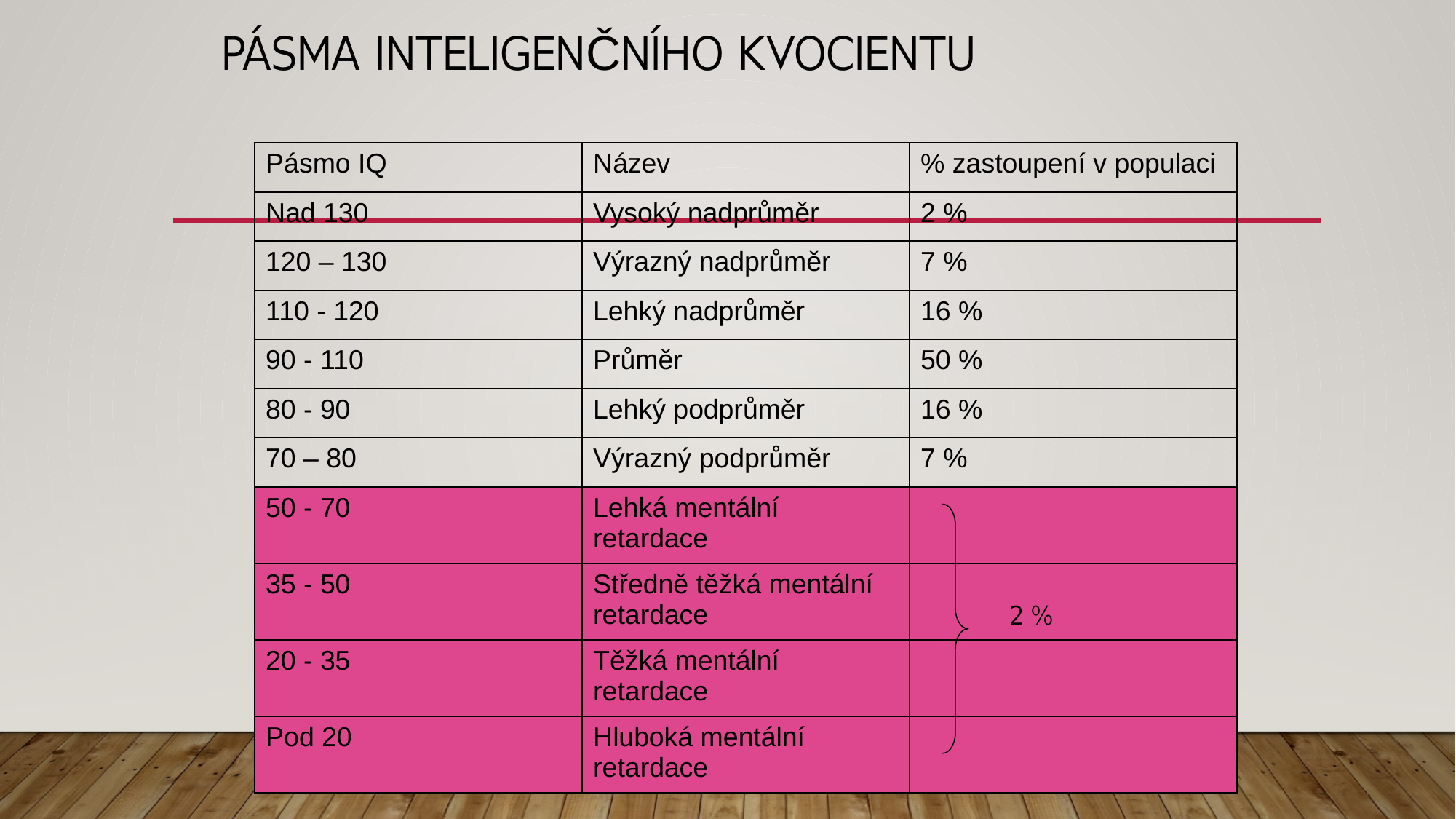

# Pásma inteligenčního kvocientu
| Pásmo IQ | Název | % zastoupení v populaci |
| --- | --- | --- |
| Nad 130 | Vysoký nadprůměr | 2 % |
| 120 – 130 | Výrazný nadprůměr | 7 % |
| 110 - 120 | Lehký nadprůměr | 16 % |
| 90 - 110 | Průměr | 50 % |
| 80 - 90 | Lehký podprůměr | 16 % |
| 70 – 80 | Výrazný podprůměr | 7 % |
| 50 - 70 | Lehká mentální retardace |  |
| 35 - 50 | Středně těžká mentální retardace |  |
| 20 - 35 | Těžká mentální retardace |  |
| Pod 20 | Hluboká mentální retardace |  |

2 %